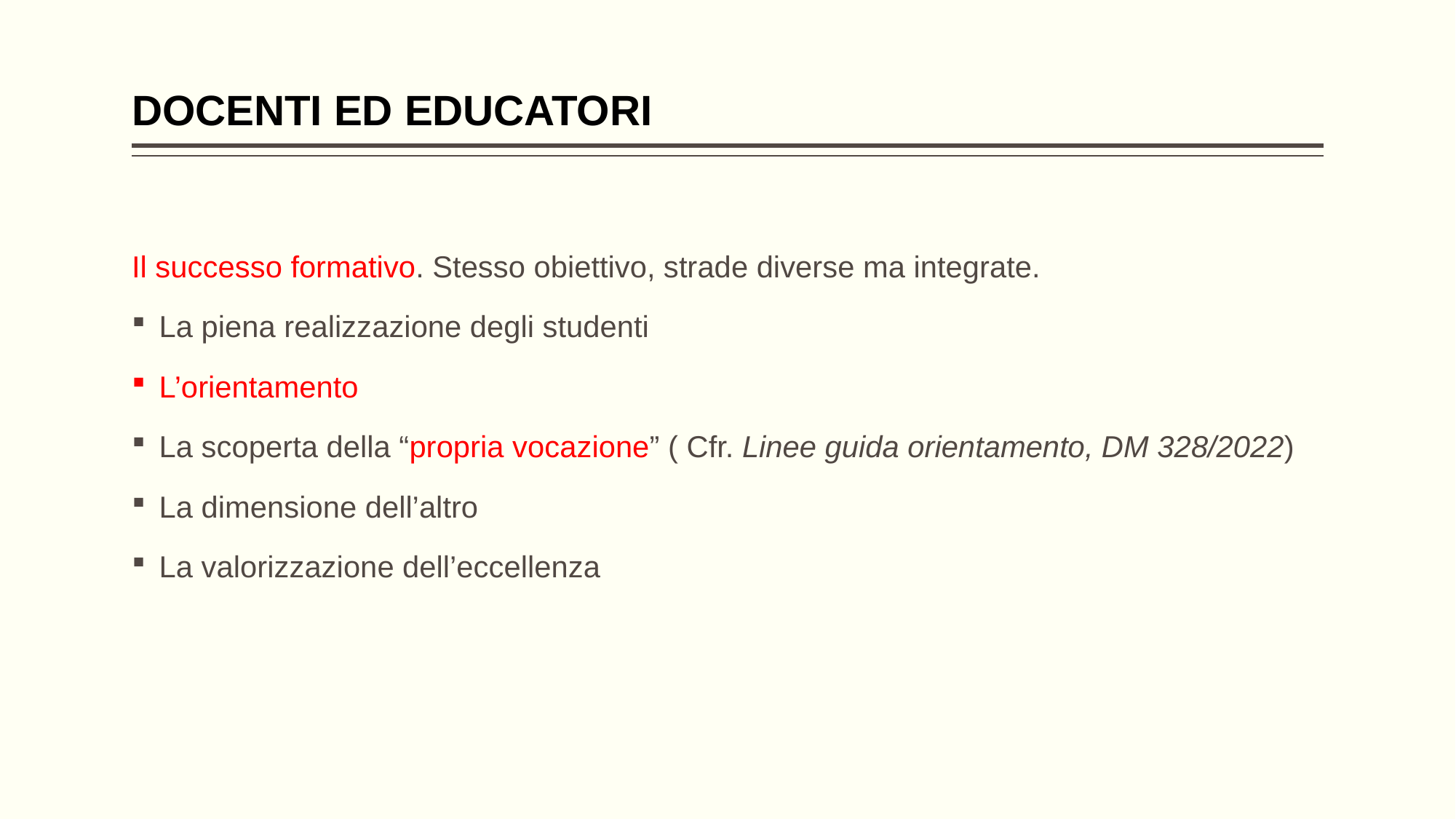

# DOCENTI ED EDUCATORI
Il successo formativo. Stesso obiettivo, strade diverse ma integrate.
La piena realizzazione degli studenti
L’orientamento
La scoperta della “propria vocazione” ( Cfr. Linee guida orientamento, DM 328/2022)
La dimensione dell’altro
La valorizzazione dell’eccellenza